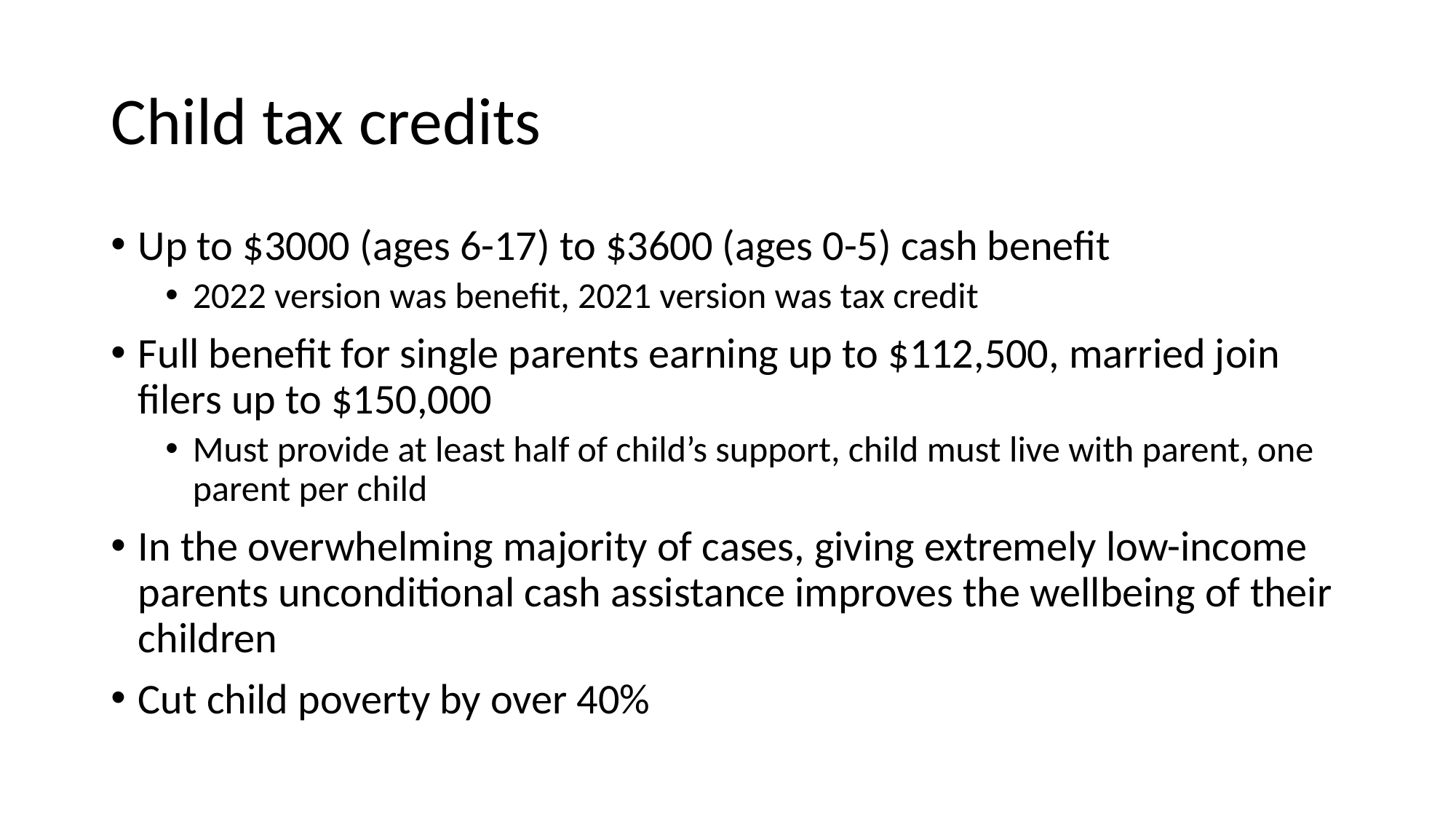

# Child tax credits
Up to $3000 (ages 6-17) to $3600 (ages 0-5) cash benefit
2022 version was benefit, 2021 version was tax credit
Full benefit for single parents earning up to $112,500, married join filers up to $150,000
Must provide at least half of child’s support, child must live with parent, one parent per child
In the overwhelming majority of cases, giving extremely low-income parents unconditional cash assistance improves the wellbeing of their children
Cut child poverty by over 40%